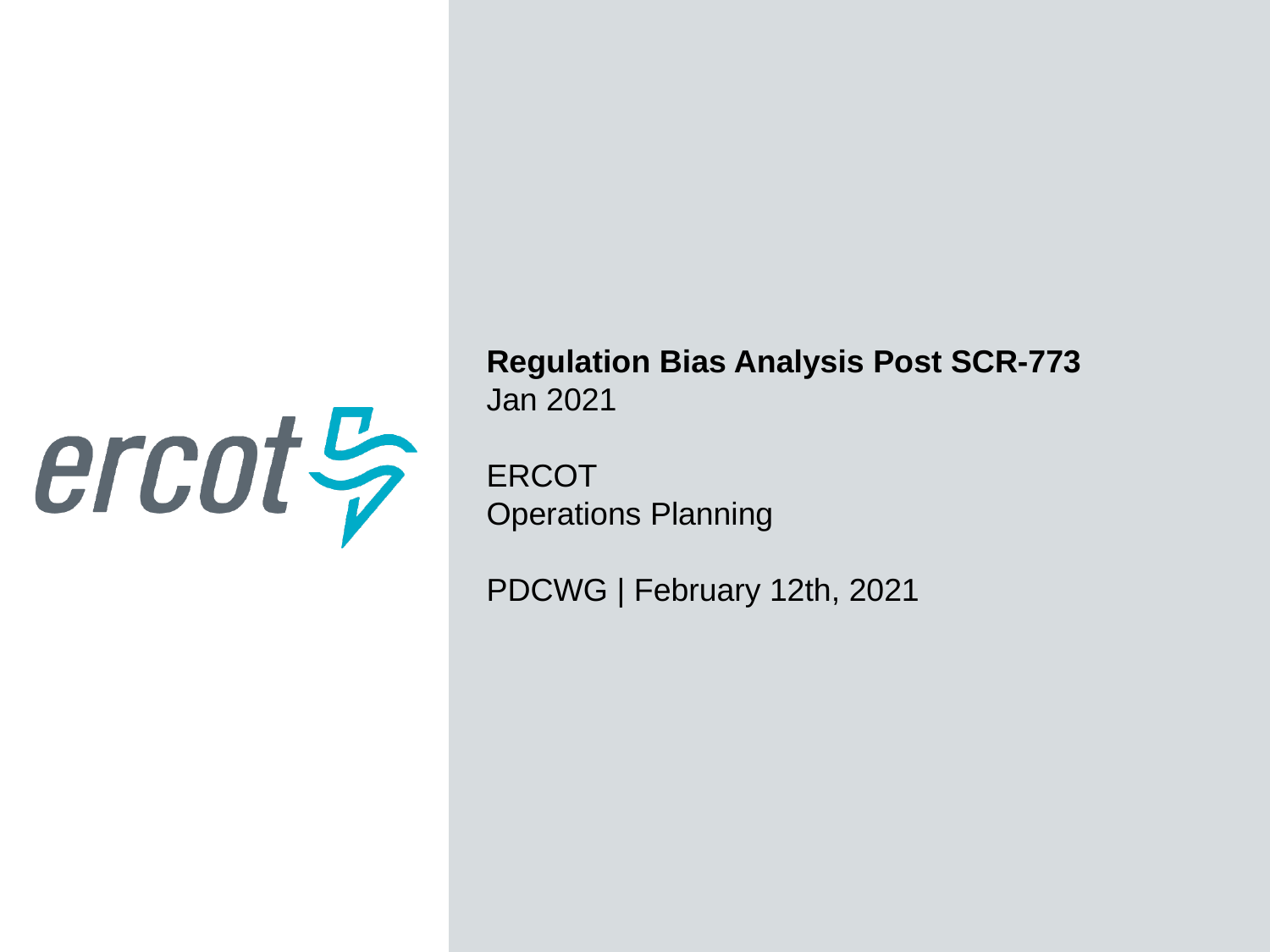

Regulation Bias Analysis Post SCR-773
Jan 2021

ERCOT
Operations Planning

PDCWG | February 12th, 2021